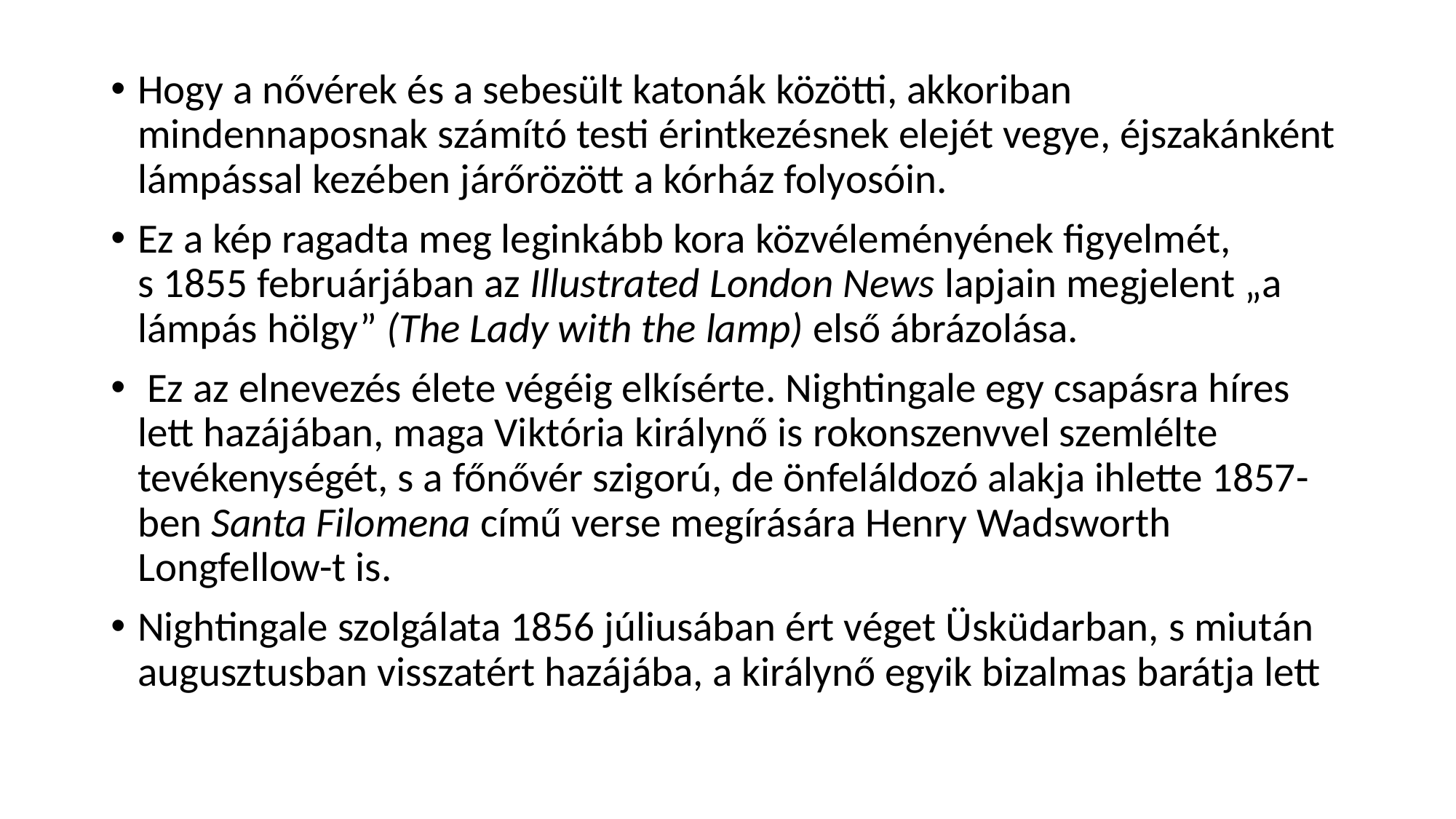

#
Hogy a nővérek és a sebesült katonák közötti, akkoriban mindennaposnak számító testi érintkezésnek elejét vegye, éjszakánként lámpással kezében járőrözött a kórház folyosóin.
Ez a kép ragadta meg leginkább kora közvéleményének figyelmét, s 1855 februárjában az Illustrated London News lapjain megjelent „a lámpás hölgy” (The Lady with the lamp) első ábrázolása.
 Ez az elnevezés élete végéig elkísérte. Nightingale egy csapásra híres lett hazájában, maga Viktória királynő is rokonszenvvel szemlélte tevékenységét, s a főnővér szigorú, de önfeláldozó alakja ihlette 1857-ben Santa Filomena című verse megírására Henry Wadsworth Longfellow-t is.
Nightingale szolgálata 1856 júliusában ért véget Üsküdarban, s miután augusztusban visszatért hazájába, a királynő egyik bizalmas barátja lett